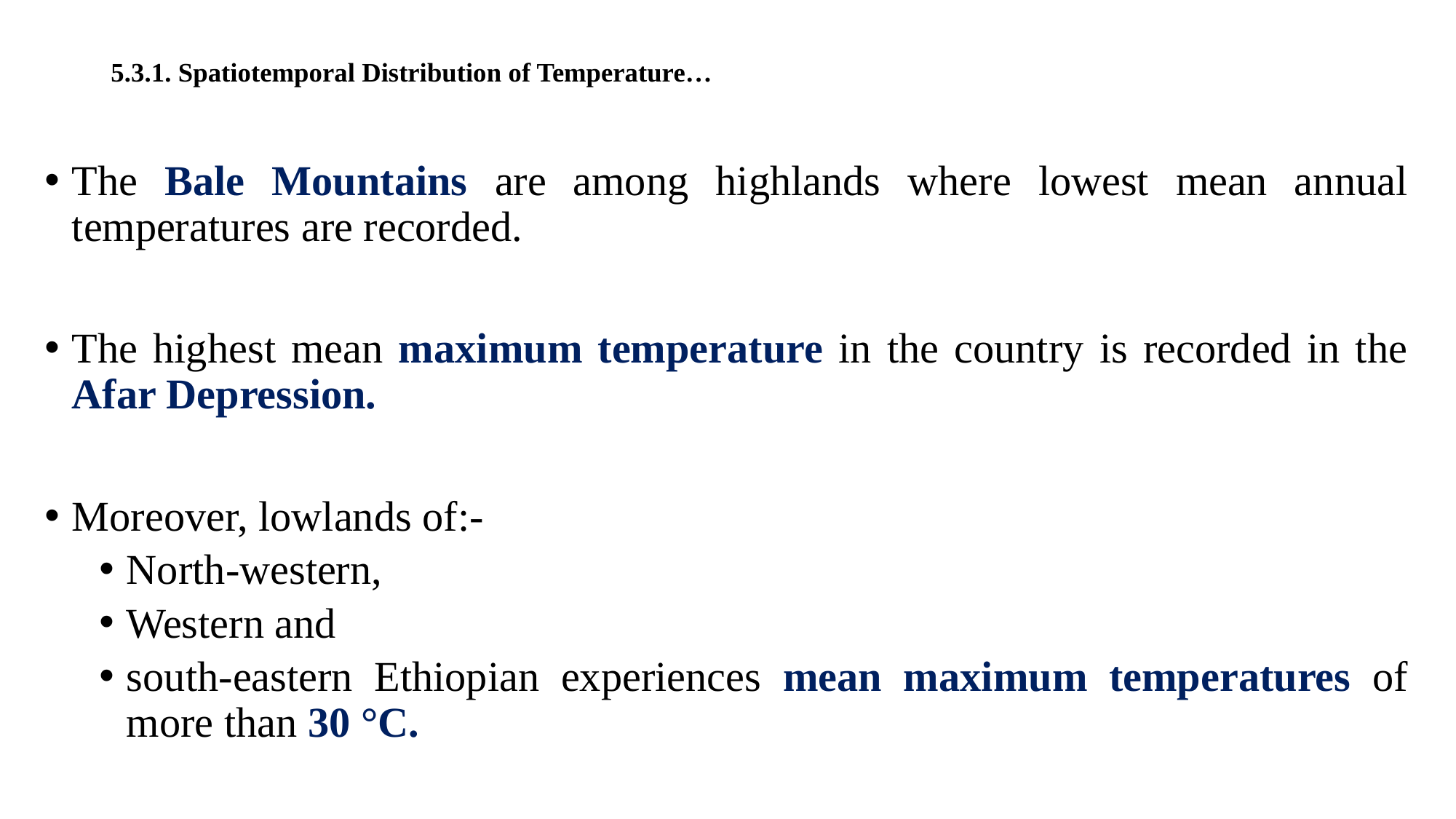

# 5.3.1. Spatiotemporal Distribution of Temperature…

The Bale Mountains are among highlands where lowest mean annual temperatures are recorded.

The highest mean maximum temperature in the country is recorded in the Afar Depression.

Moreover, lowlands of:-
North-western,
Western and
south-eastern Ethiopian experiences mean maximum temperatures of more than 30 °C.